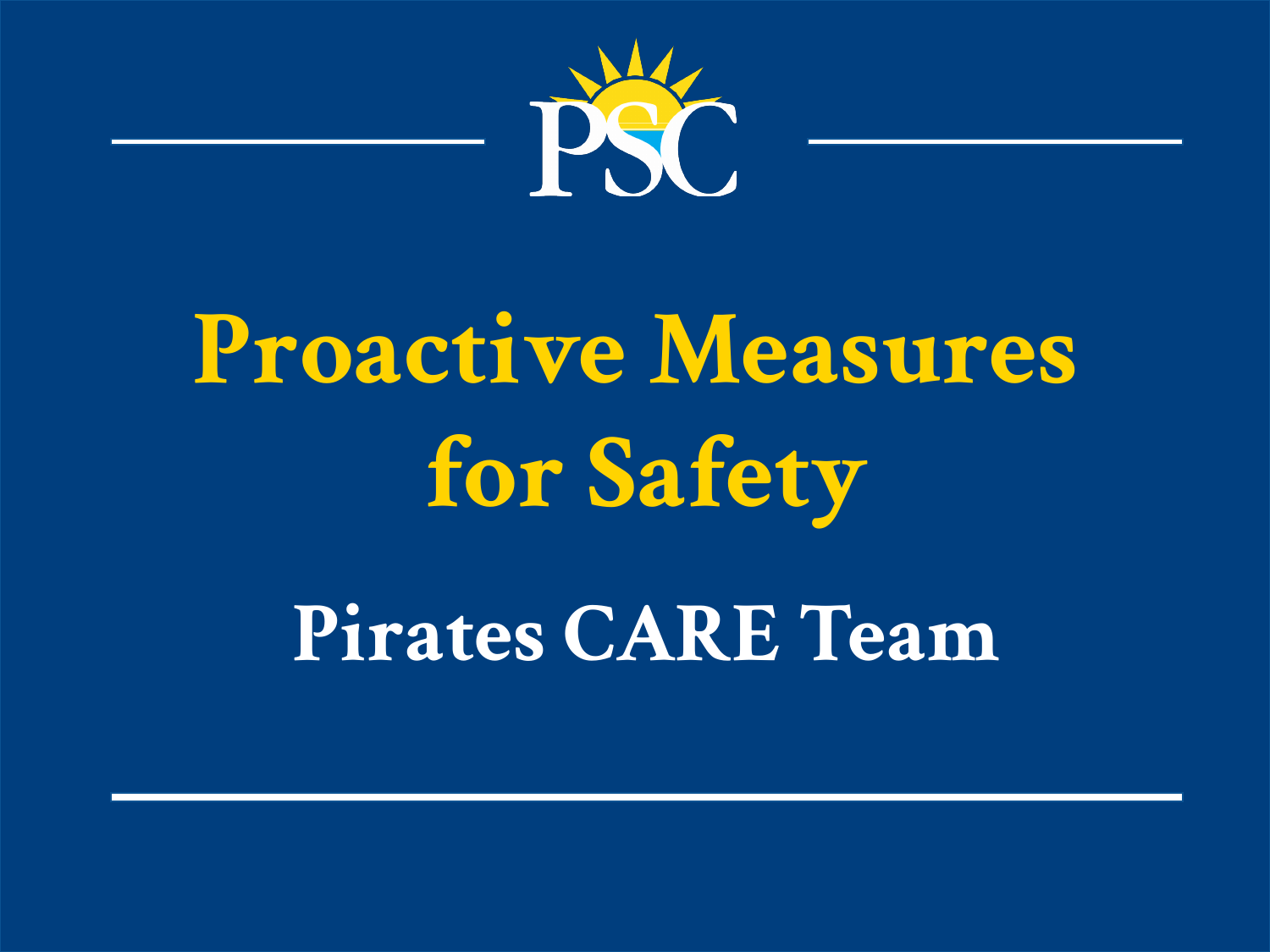

Proactive Measures  for Safety
Pirates CARE Team